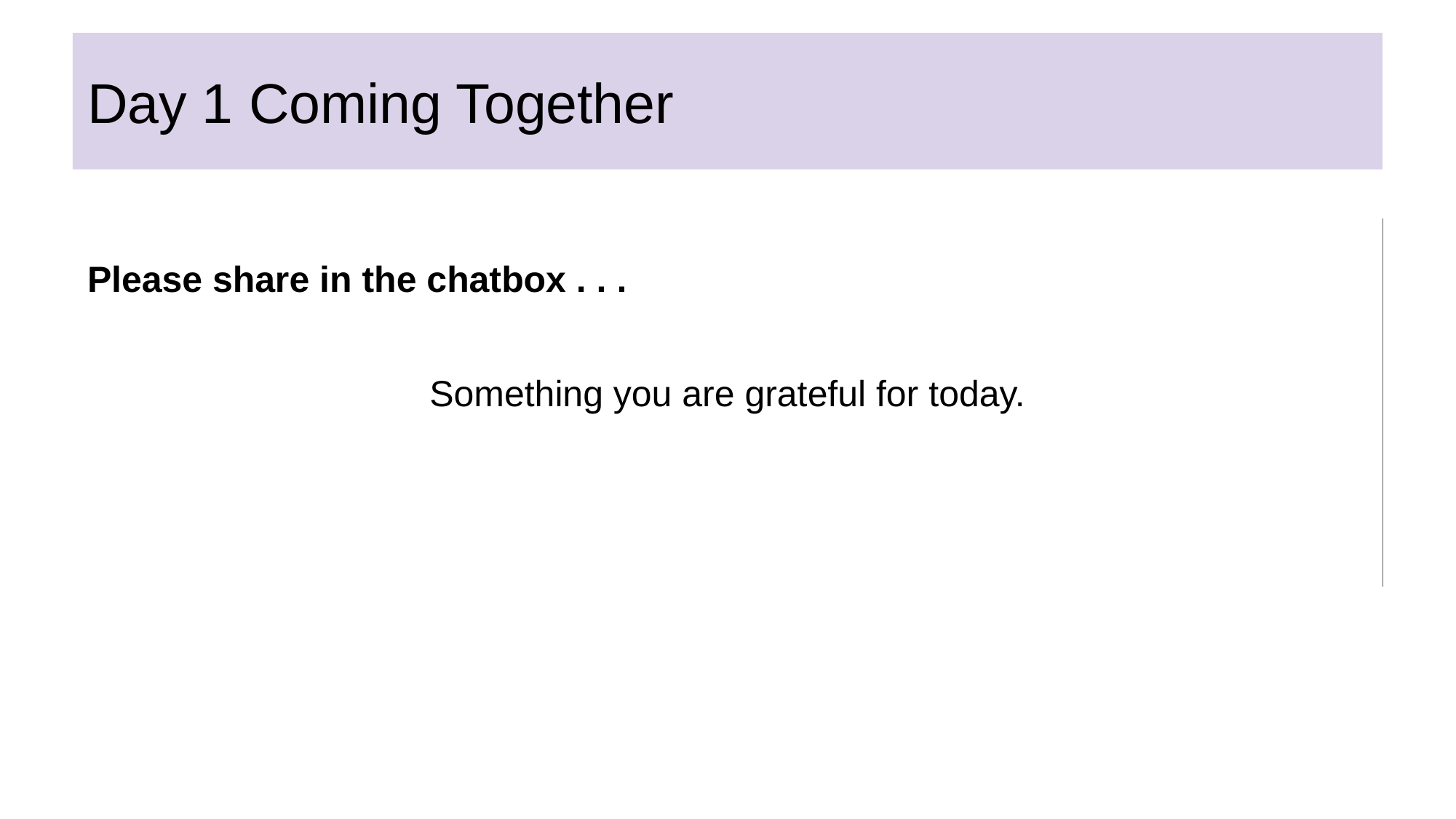

# Day 1 Coming Together

Please share in the chatbox . . .

Something you are grateful for today.